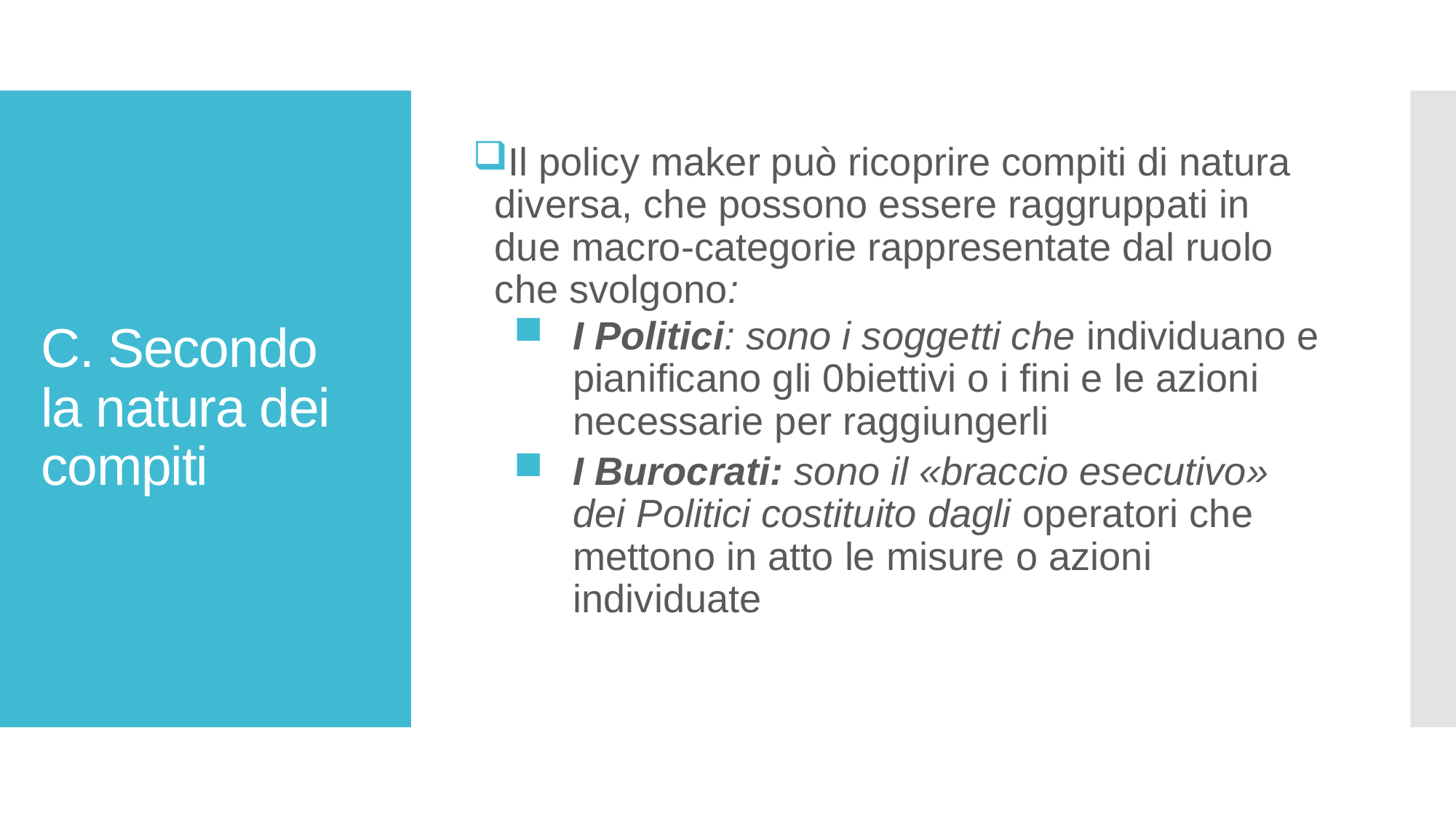

Il policy maker può ricoprire compiti di natura diversa, che possono essere raggruppati in due macro-categorie rappresentate dal ruolo che svolgono:
I Politici: sono i soggetti che individuano e pianificano gli 0biettivi o i fini e le azioni necessarie per raggiungerli
I Burocrati: sono il «braccio esecutivo» dei Politici costituito dagli operatori che mettono in atto le misure o azioni individuate

# C. Secondo la natura dei compiti